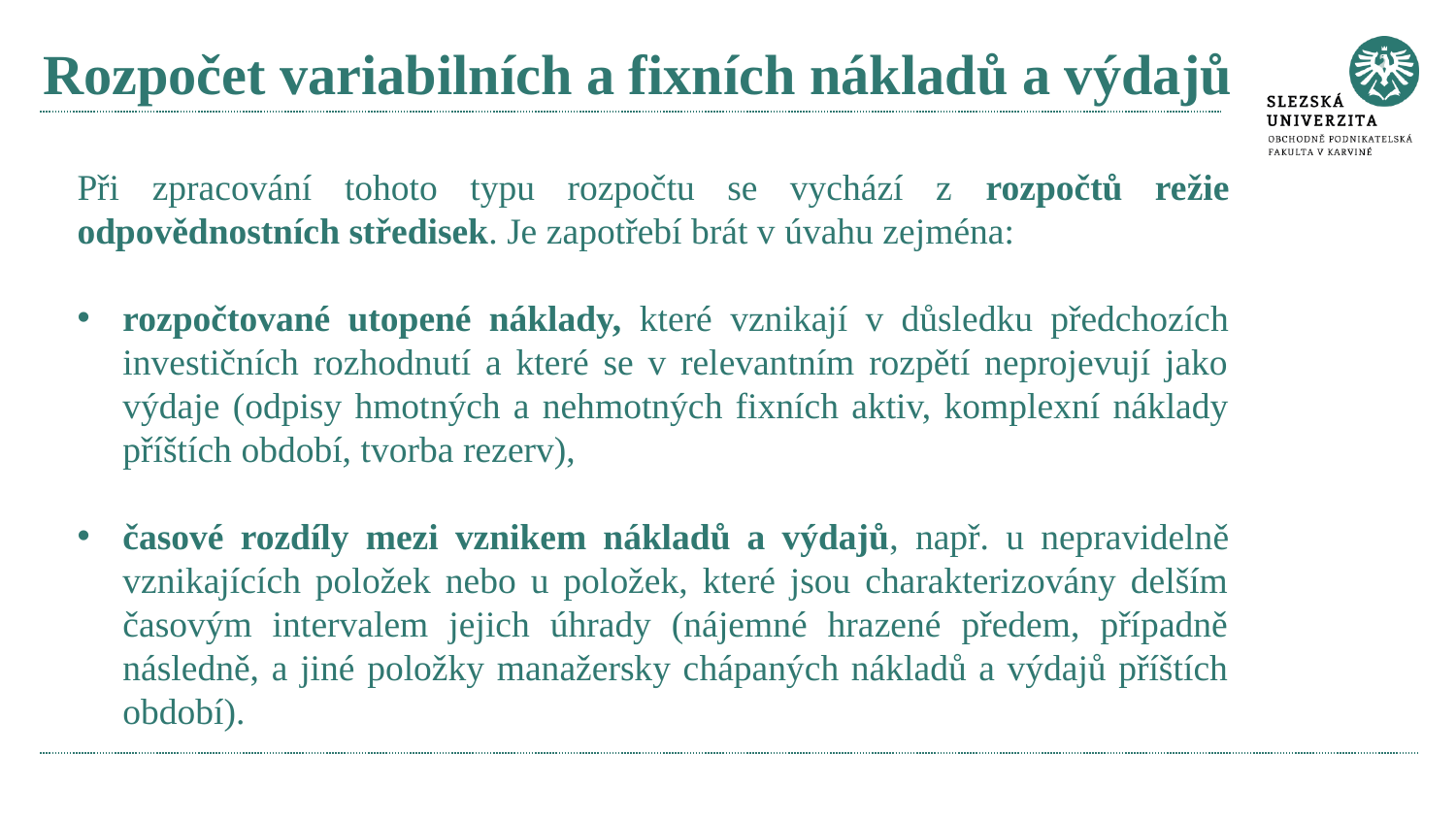

# Rozpočet variabilních a fixních nákladů a výdajů

Při zpracování tohoto typu rozpočtu se vychází z rozpočtů režie odpovědnostních středisek. Je zapotřebí brát v úvahu zejména:

rozpočtované utopené náklady, které vznikají v důsledku předchozích investičních rozhodnutí a které se v relevantním rozpětí neprojevují jako výdaje (odpisy hmotných a nehmotných fixních aktiv, komplexní náklady příštích období, tvorba rezerv),

časové rozdíly mezi vznikem nákladů a výdajů, např. u nepravidelně vznikajících položek nebo u položek, které jsou charakterizovány delším časovým intervalem jejich úhrady (nájemné hrazené předem, případně následně, a jiné položky manažersky chápaných nákladů a výdajů příštích období).